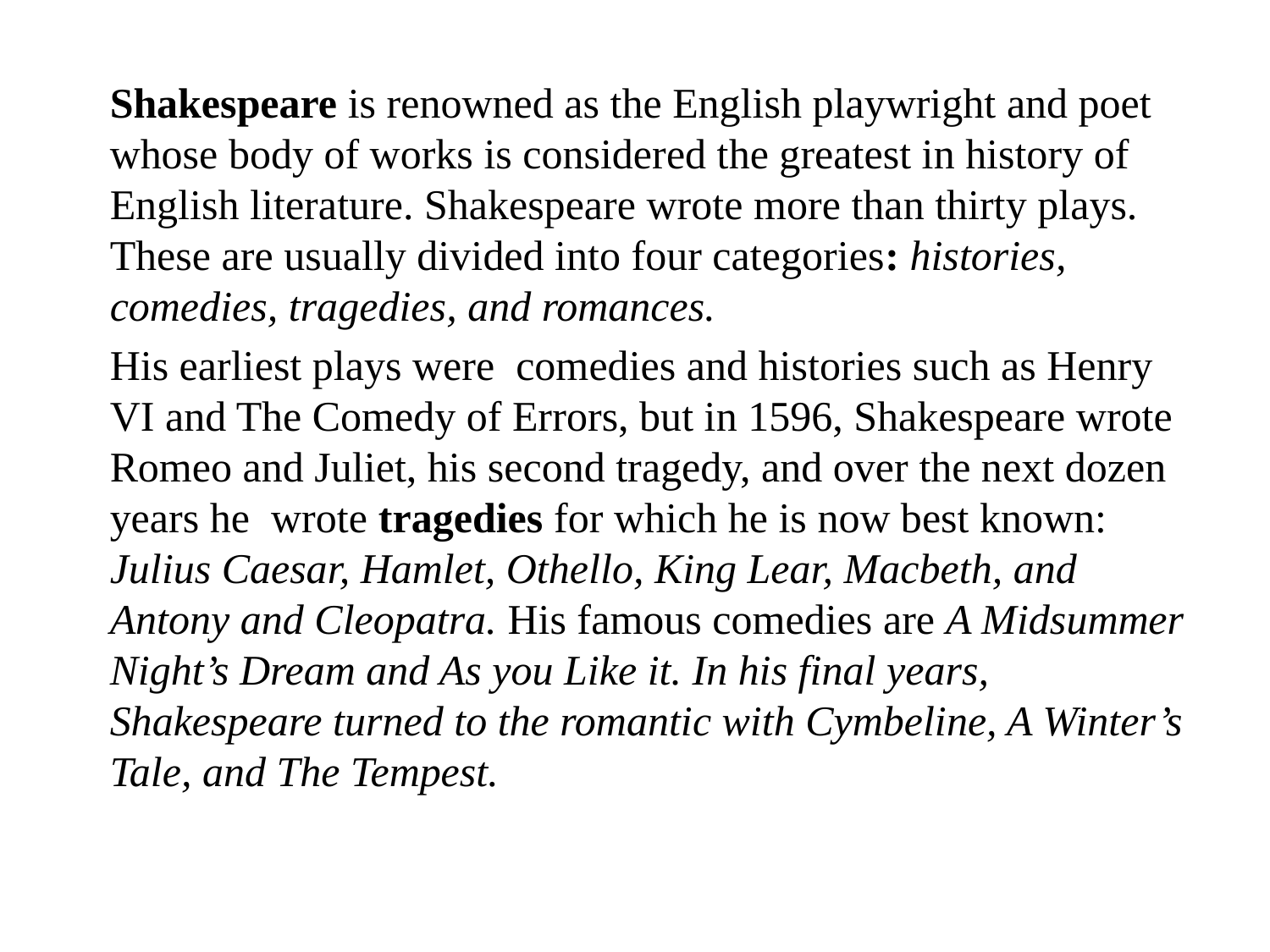

Shakespeare is renowned as the English playwright and poet whose body of works is considered the greatest in history of English literature. Shakespeare wrote more than thirty plays. These are usually divided into four categories: histories, comedies, tragedies, and romances.
His earliest plays were  comedies and histories such as Henry VI and The Comedy of Errors, but in 1596, Shakespeare wrote Romeo and Juliet, his second tragedy, and over the next dozen years he  wrote tragedies for which he is now best known: Julius Caesar, Hamlet, Othello, King Lear, Macbeth, and Antony and Cleopatra. His famous comedies are A Midsummer Night’s Dream and As you Like it. In his final years, Shakespeare turned to the romantic with Cymbeline, A Winter’s Tale, and The Tempest.